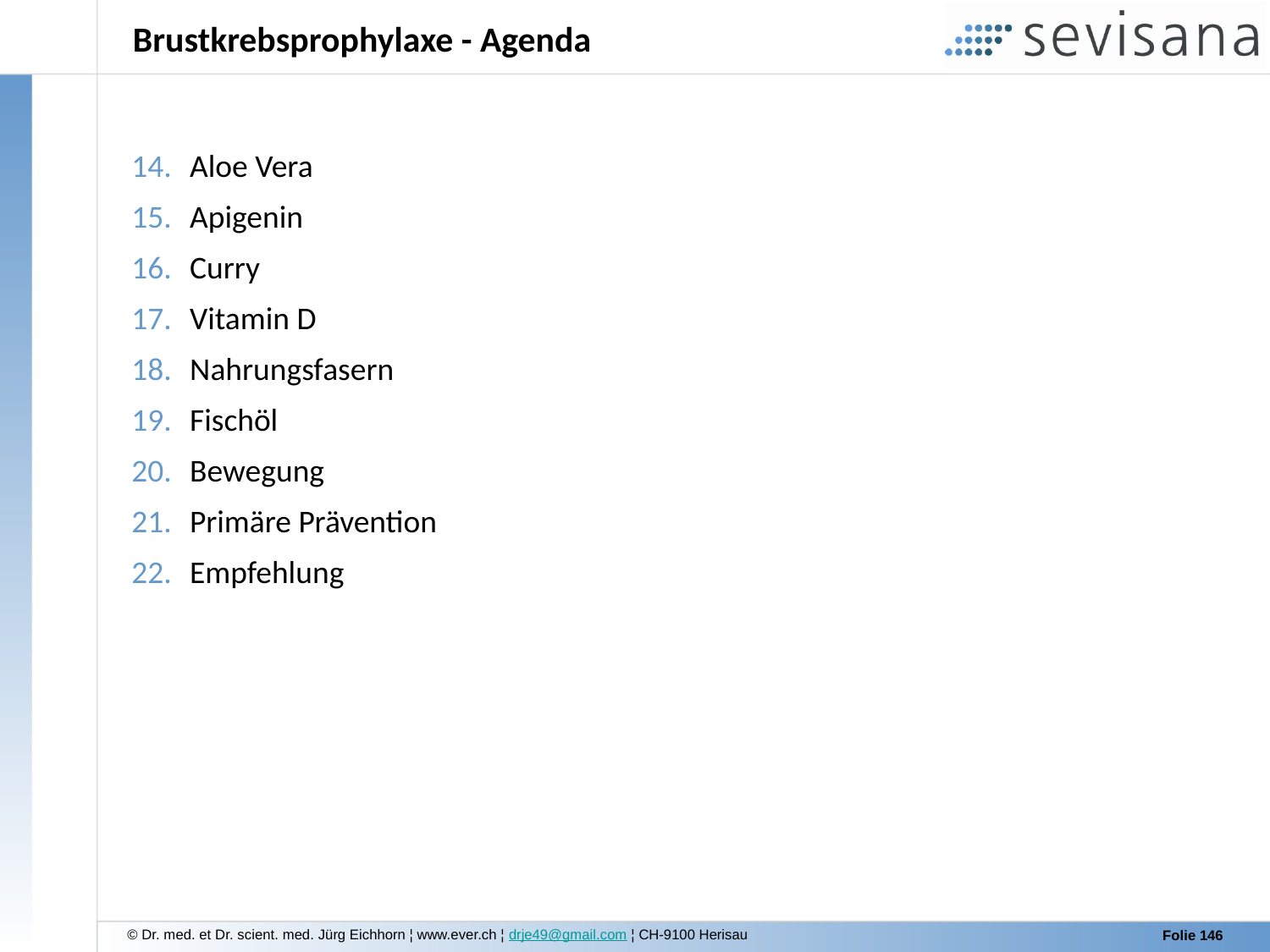

# Brustkrebsprophylaxe - Agenda
Aloe Vera
Apigenin
Curry
Vitamin D
Nahrungsfasern
Fischöl
Bewegung
Primäre Prävention
Empfehlung